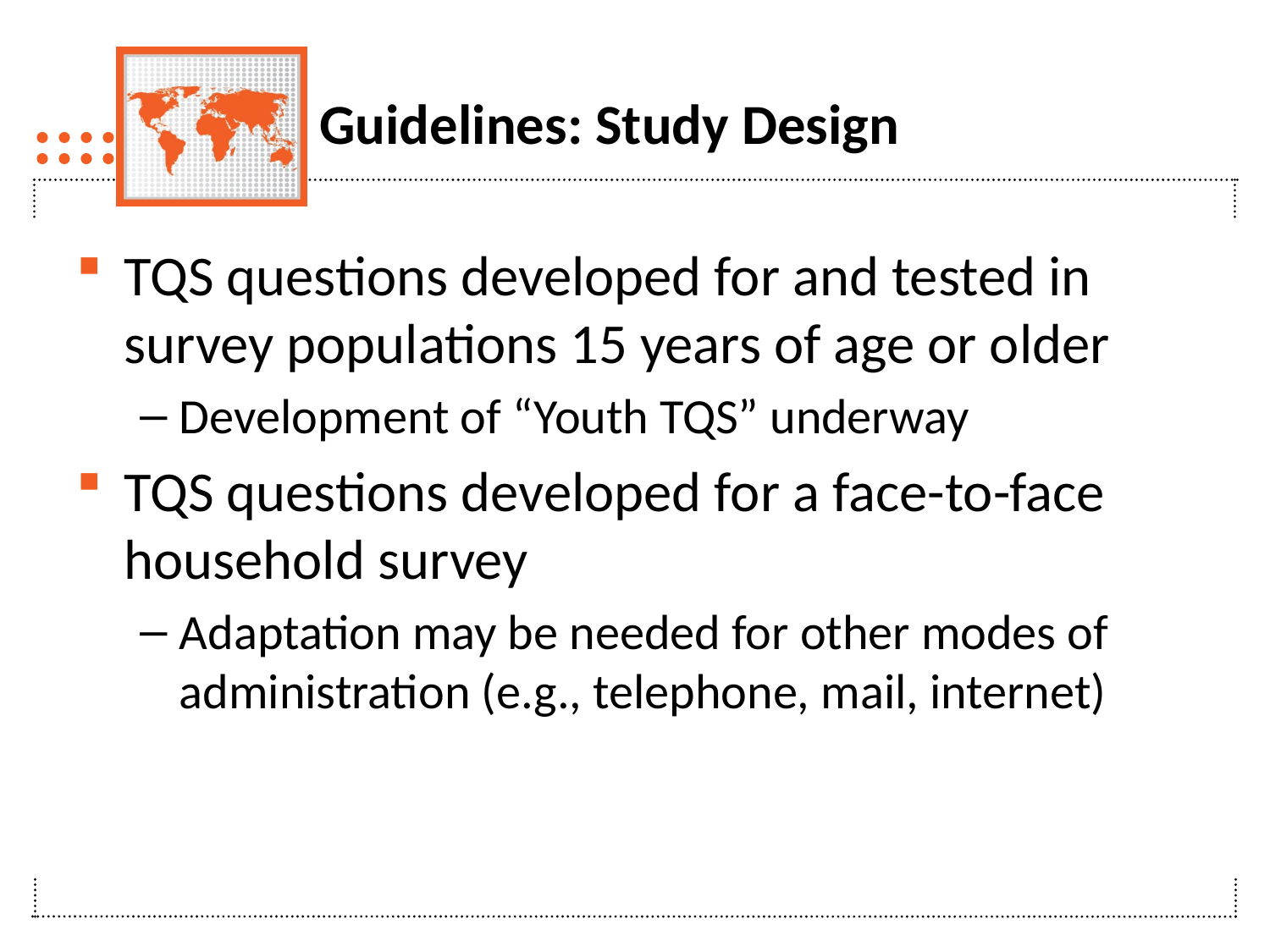

# Guidelines: Study Design
TQS questions developed for and tested in survey populations 15 years of age or older
Development of “Youth TQS” underway
TQS questions developed for a face-to-face household survey
Adaptation may be needed for other modes of administration (e.g., telephone, mail, internet)